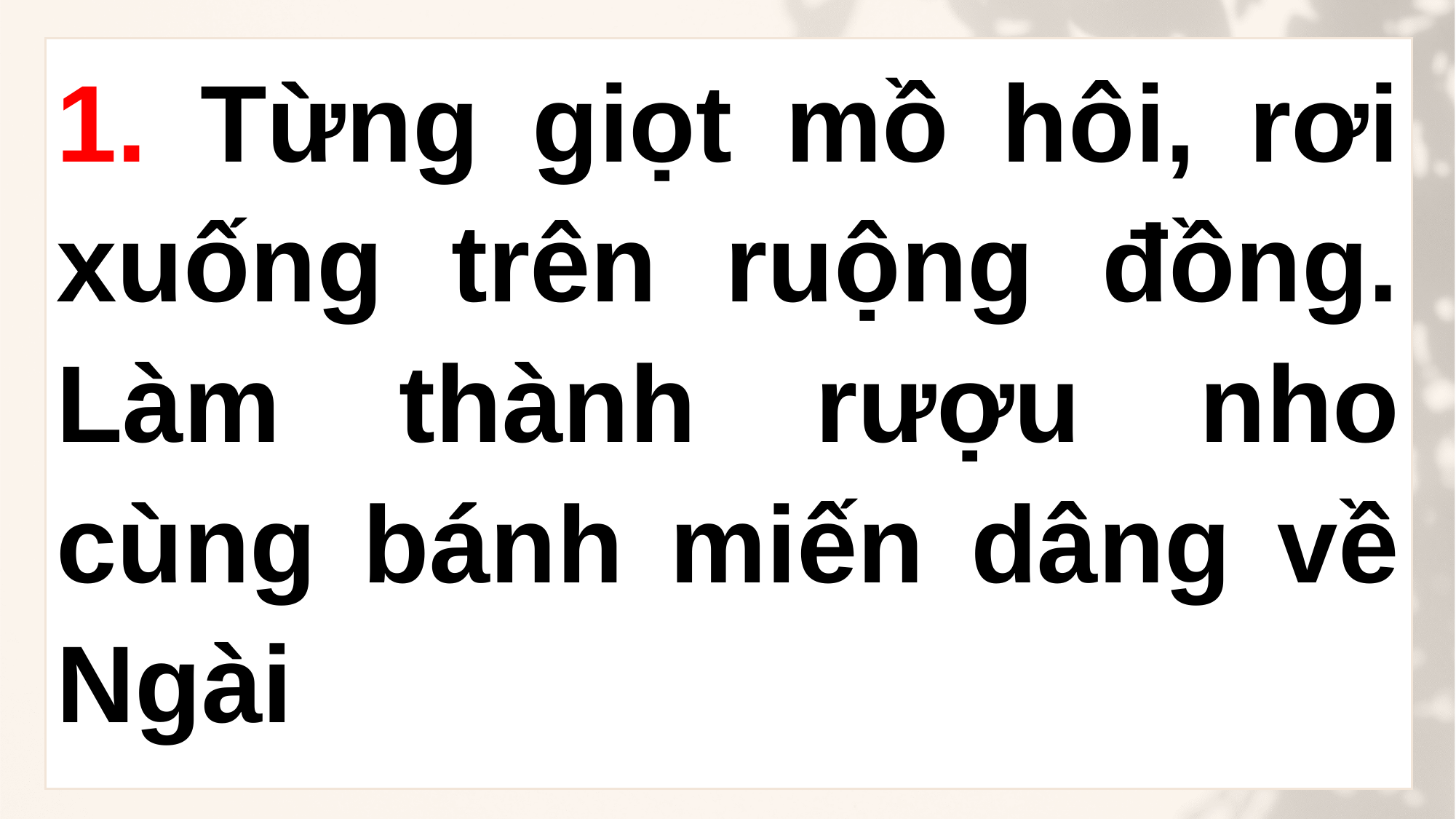

1. Từng giọt mồ hôi, rơi xuống trên ruộng đồng. Làm thành rượu nho cùng bánh miến dâng về Ngài